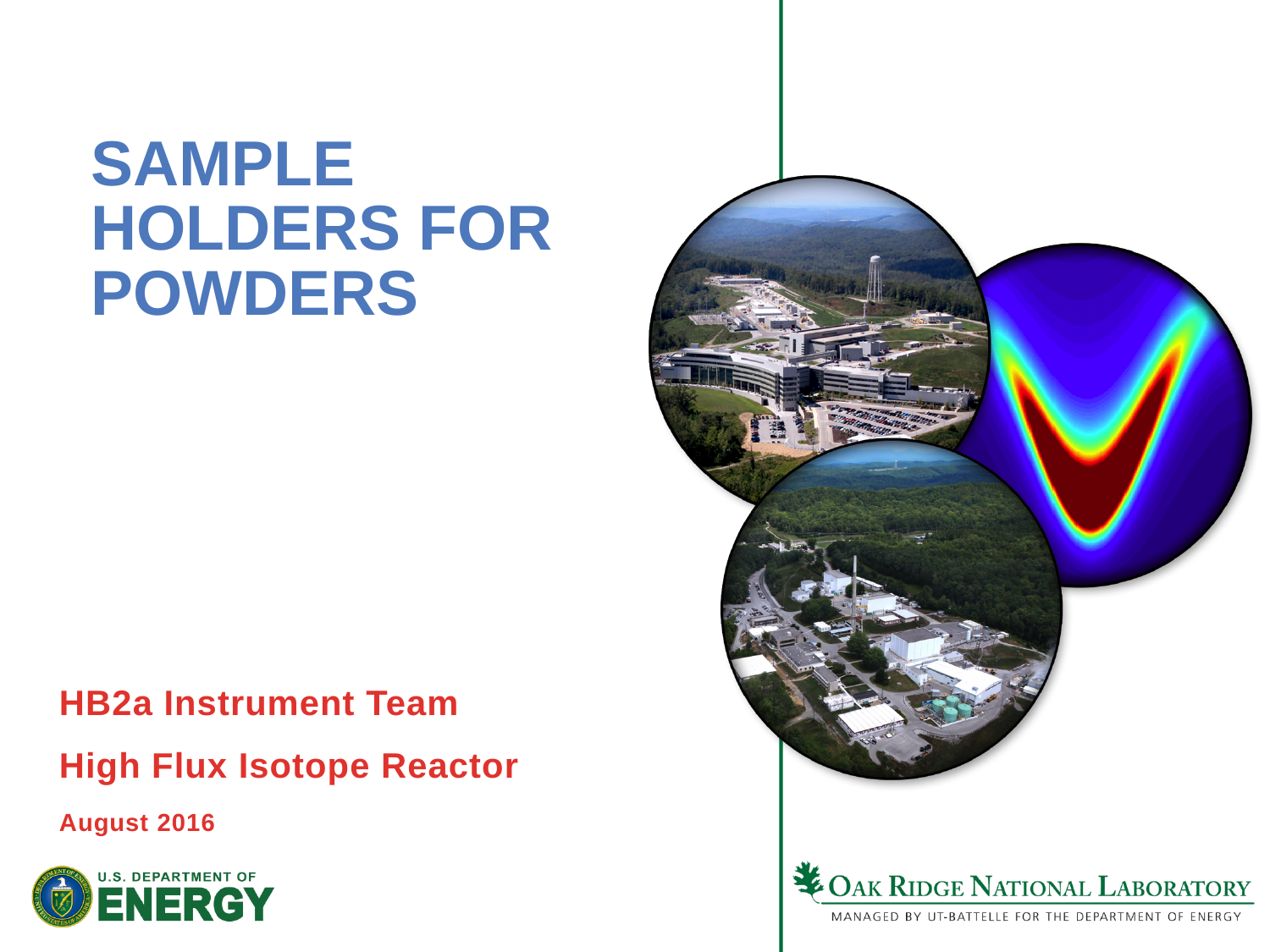

# SAMPLE HOLDERS for POwders
HB2a Instrument Team
High Flux Isotope Reactor
August 2016